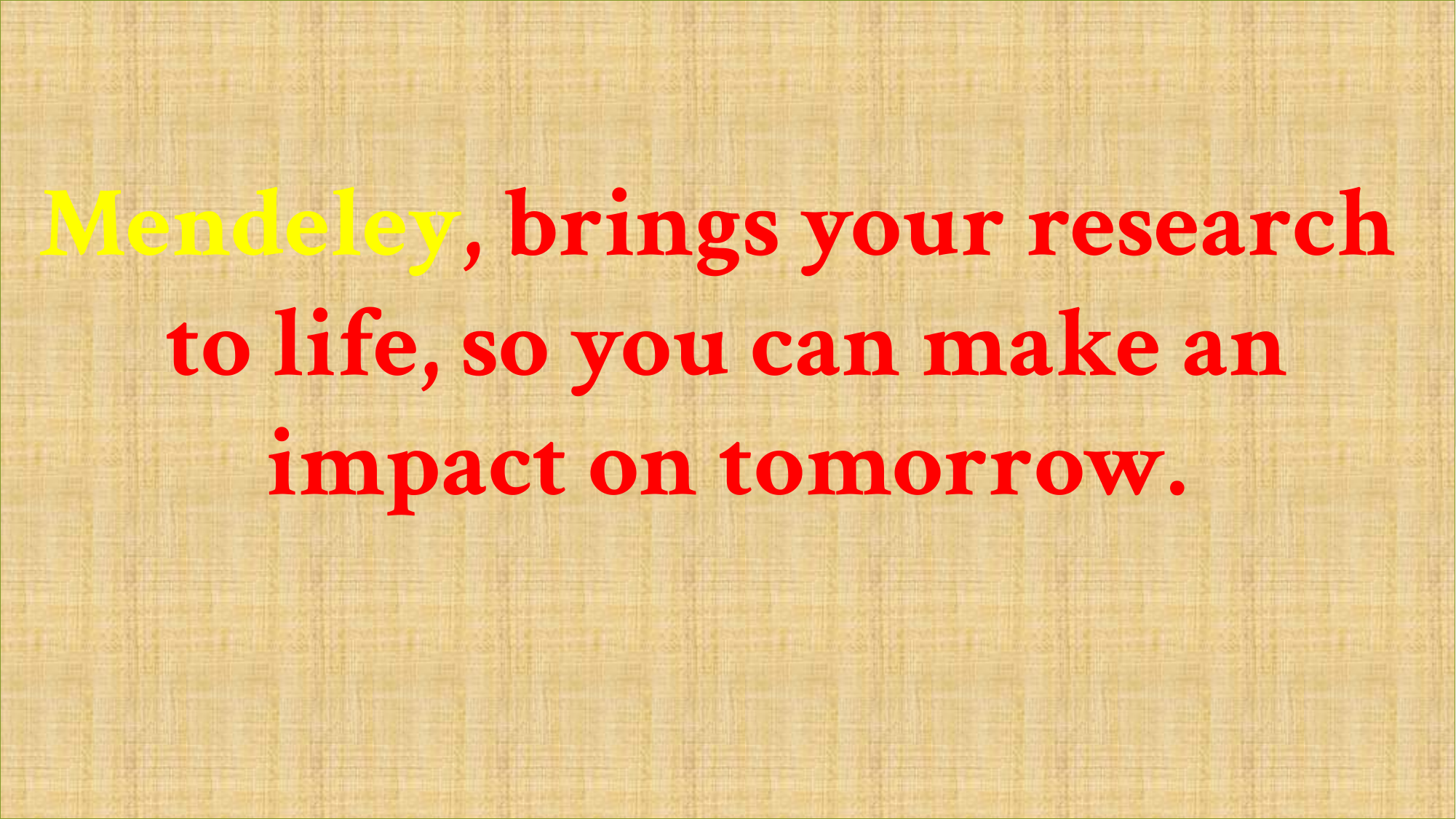

Mendeley, brings your research  to life, so you can make an impact on tomorrow.
#